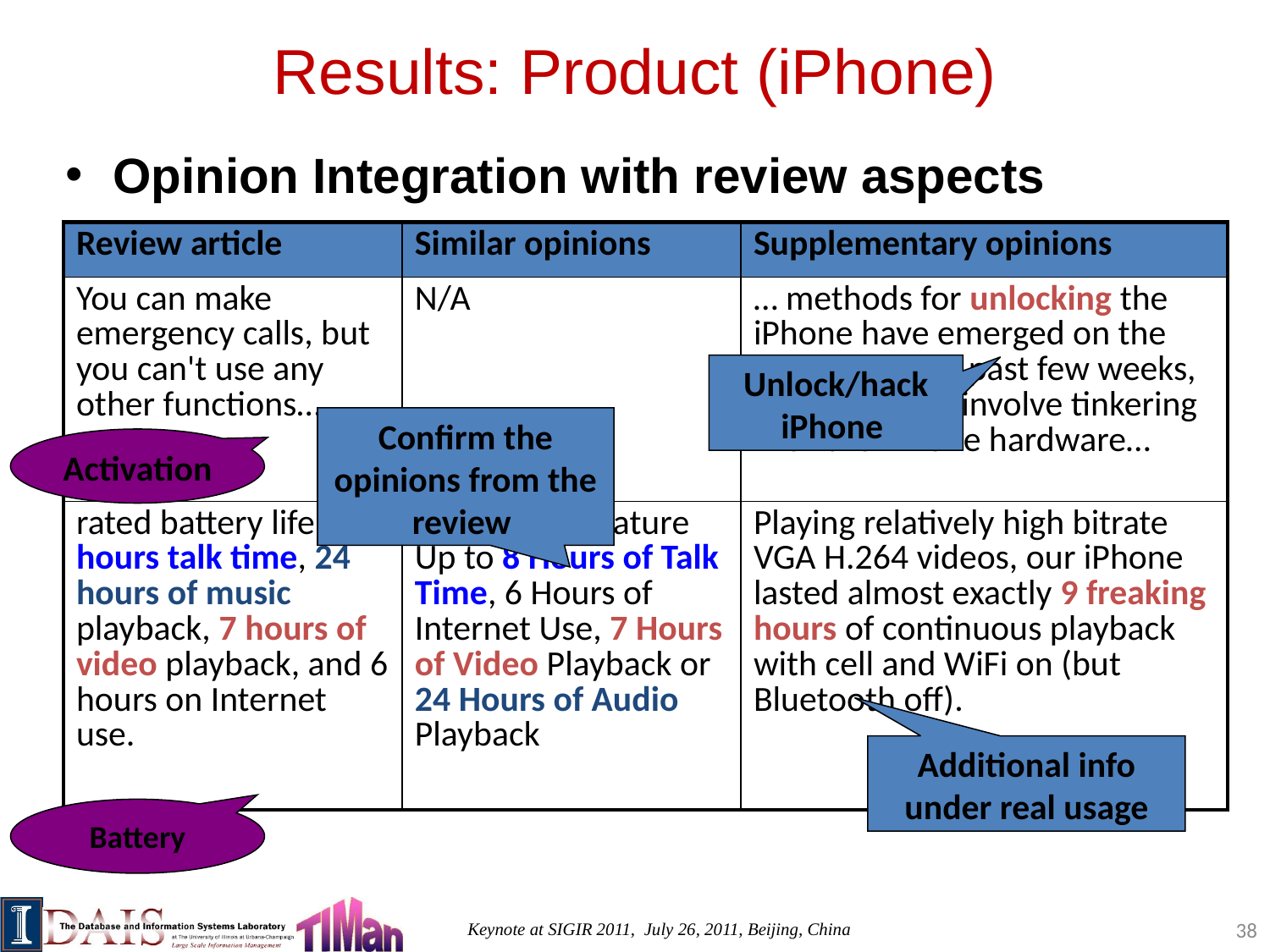

# Results: Product (iPhone)
Opinion Integration with review aspects
| Review article | Similar opinions | Supplementary opinions |
| --- | --- | --- |
| You can make emergency calls, but you can't use any other functions… | N/A | … methods for unlocking the iPhone have emerged on the Internet in the past few weeks, although they involve tinkering with the iPhone hardware… |
| rated battery life of 8 hours talk time, 24 hours of music playback, 7 hours of video playback, and 6 hours on Internet use. | iPhone will Feature Up to 8 Hours of Talk Time, 6 Hours of Internet Use, 7 Hours of Video Playback or 24 Hours of Audio Playback | Playing relatively high bitrate VGA H.264 videos, our iPhone lasted almost exactly 9 freaking hours of continuous playback with cell and WiFi on (but Bluetooth off). |
Unlock/hack iPhone
Confirm the opinions from the review
Activation
Additional info under real usage
Battery
38